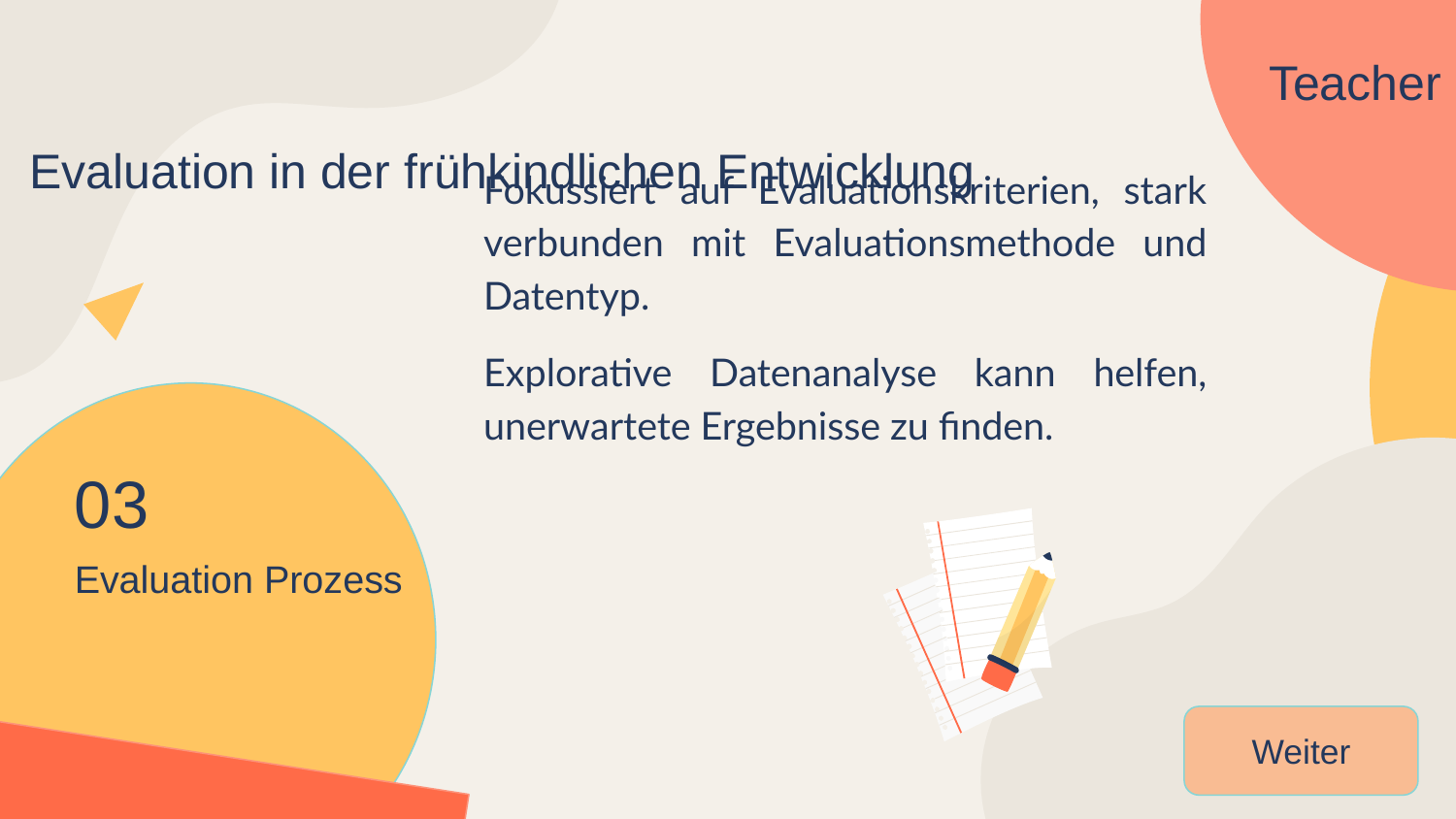

Teacher
Evaluation in der frühkindlichen Entwicklung
Fokussiert auf Evaluationskriterien, stark verbunden mit Evaluationsmethode und Datentyp.
Explorative Datenanalyse kann helfen, unerwartete Ergebnisse zu finden.

03

# Evaluation Prozess

Weiter